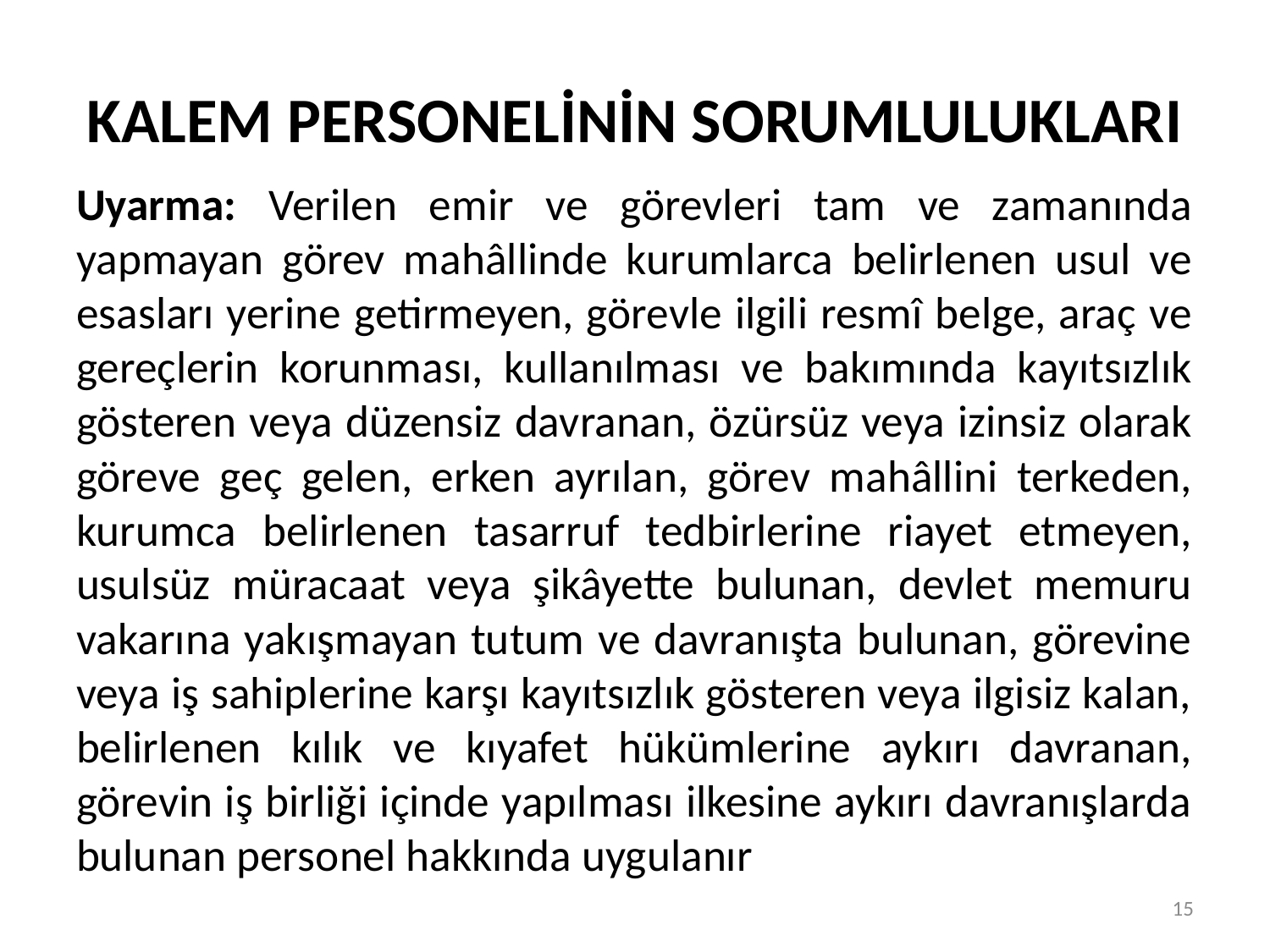

# KALEM PERSONELİNİN SORUMLULUKLARI
Uyarma: Verilen emir ve görevleri tam ve zamanında yapmayan görev mahâllinde kurumlarca belirlenen usul ve esasları yerine getirmeyen, görevle ilgili resmî belge, araç ve gereçlerin korunması, kullanılması ve bakımında kayıtsızlık gösteren veya düzensiz davranan, özürsüz veya izinsiz olarak göreve geç gelen, erken ayrılan, görev mahâllini terkeden, kurumca belirlenen tasarruf tedbirlerine riayet etmeyen, usulsüz müracaat veya şikâyette bulunan, devlet memuru vakarına yakışmayan tutum ve davranışta bulunan, görevine veya iş sahiplerine karşı kayıtsızlık gösteren veya ilgisiz kalan, belirlenen kılık ve kıyafet hükümlerine aykırı davranan, görevin iş birliği içinde yapılması ilkesine aykırı davranışlarda bulunan personel hakkında uygulanır
15